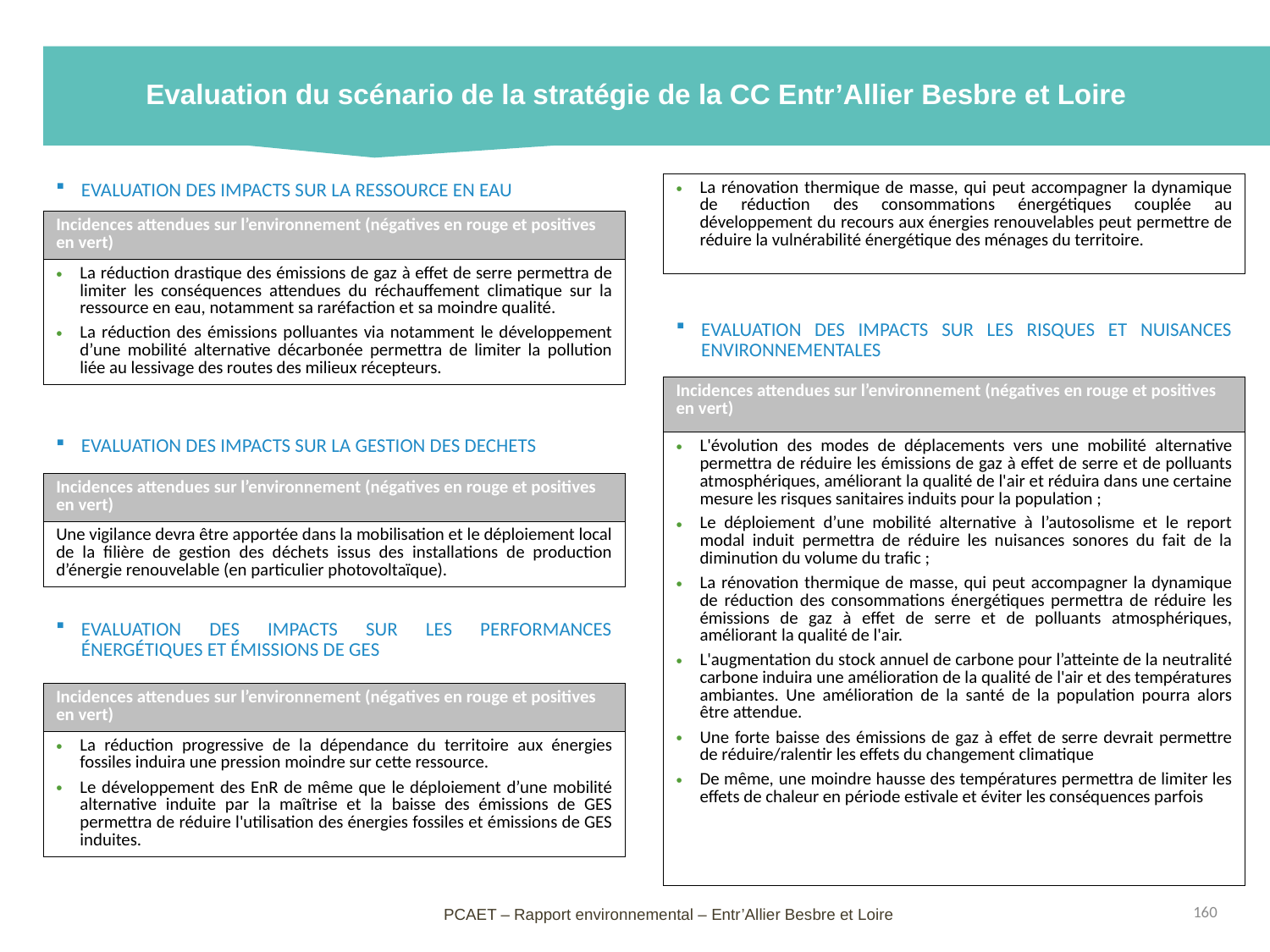

Evaluation du scénario de la stratégie de la CC Entr’Allier Besbre et Loire

EVALUATION DES IMPACTS SUR LA RESSOURCE EN EAU

EVALUATION DES IMPACTS SUR LA GESTION DES DECHETS

EVALUATION DES IMPACTS SUR LES PERFORMANCES ÉNERGÉTIQUES ET ÉMISSIONS DE GES

EVALUATION DES IMPACTS SUR LES RISQUES ET NUISANCES ENVIRONNEMENTALES

| La rénovation thermique de masse, qui peut accompagner la dynamique de réduction des consommations énergétiques couplée au développement du recours aux énergies renouvelables peut permettre de réduire la vulnérabilité énergétique des ménages du territoire. |
| --- |
| Incidences attendues sur l’environnement (négatives en rouge et positives en vert) |
| --- |
| La réduction drastique des émissions de gaz à effet de serre permettra de limiter les conséquences attendues du réchauffement climatique sur la ressource en eau, notamment sa raréfaction et sa moindre qualité. La réduction des émissions polluantes via notamment le développement d’une mobilité alternative décarbonée permettra de limiter la pollution liée au lessivage des routes des milieux récepteurs. |
| Incidences attendues sur l’environnement (négatives en rouge et positives en vert) |
| --- |
| L'évolution des modes de déplacements vers une mobilité alternative permettra de réduire les émissions de gaz à effet de serre et de polluants atmosphériques, améliorant la qualité de l'air et réduira dans une certaine mesure les risques sanitaires induits pour la population ; Le déploiement d’une mobilité alternative à l’autosolisme et le report modal induit permettra de réduire les nuisances sonores du fait de la diminution du volume du trafic ; La rénovation thermique de masse, qui peut accompagner la dynamique de réduction des consommations énergétiques permettra de réduire les émissions de gaz à effet de serre et de polluants atmosphériques, améliorant la qualité de l'air. L'augmentation du stock annuel de carbone pour l’atteinte de la neutralité carbone induira une amélioration de la qualité de l'air et des températures ambiantes. Une amélioration de la santé de la population pourra alors être attendue. Une forte baisse des émissions de gaz à effet de serre devrait permettre de réduire/ralentir les effets du changement climatique De même, une moindre hausse des températures permettra de limiter les effets de chaleur en période estivale et éviter les conséquences parfois |
| Incidences attendues sur l’environnement (négatives en rouge et positives en vert) |
| --- |
| Une vigilance devra être apportée dans la mobilisation et le déploiement local de la filière de gestion des déchets issus des installations de production d’énergie renouvelable (en particulier photovoltaïque). |
| Incidences attendues sur l’environnement (négatives en rouge et positives en vert) |
| --- |
| La réduction progressive de la dépendance du territoire aux énergies fossiles induira une pression moindre sur cette ressource. Le développement des EnR de même que le déploiement d’une mobilité alternative induite par la maîtrise et la baisse des émissions de GES permettra de réduire l'utilisation des énergies fossiles et émissions de GES induites. |
160